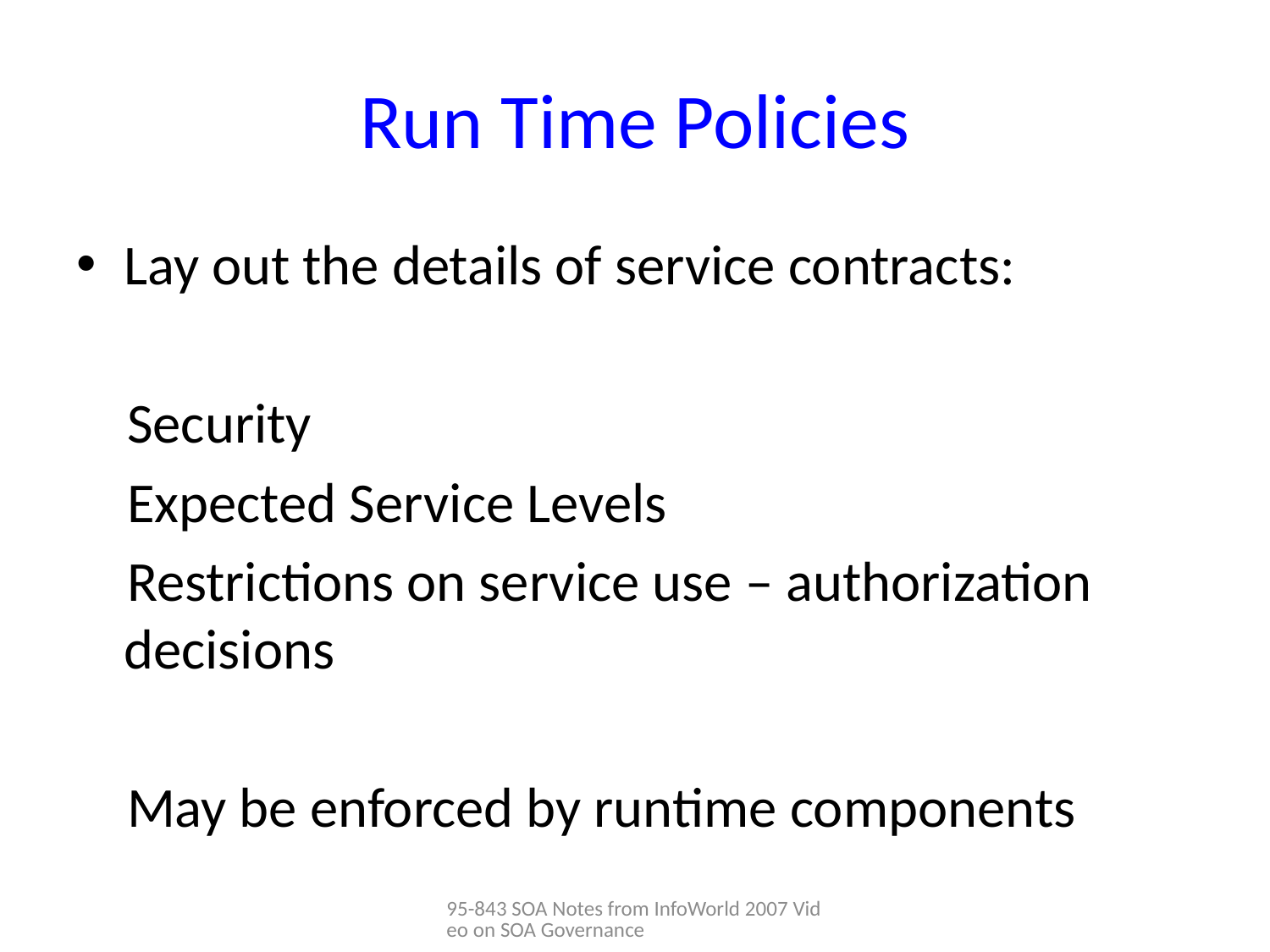

# Run Time Policies
Lay out the details of service contracts:

    Security
    Expected Service Levels
    Restrictions on service use – authorization decisions

    May be enforced by runtime components
95-843 SOA Notes from InfoWorld 2007 Video on SOA Governance